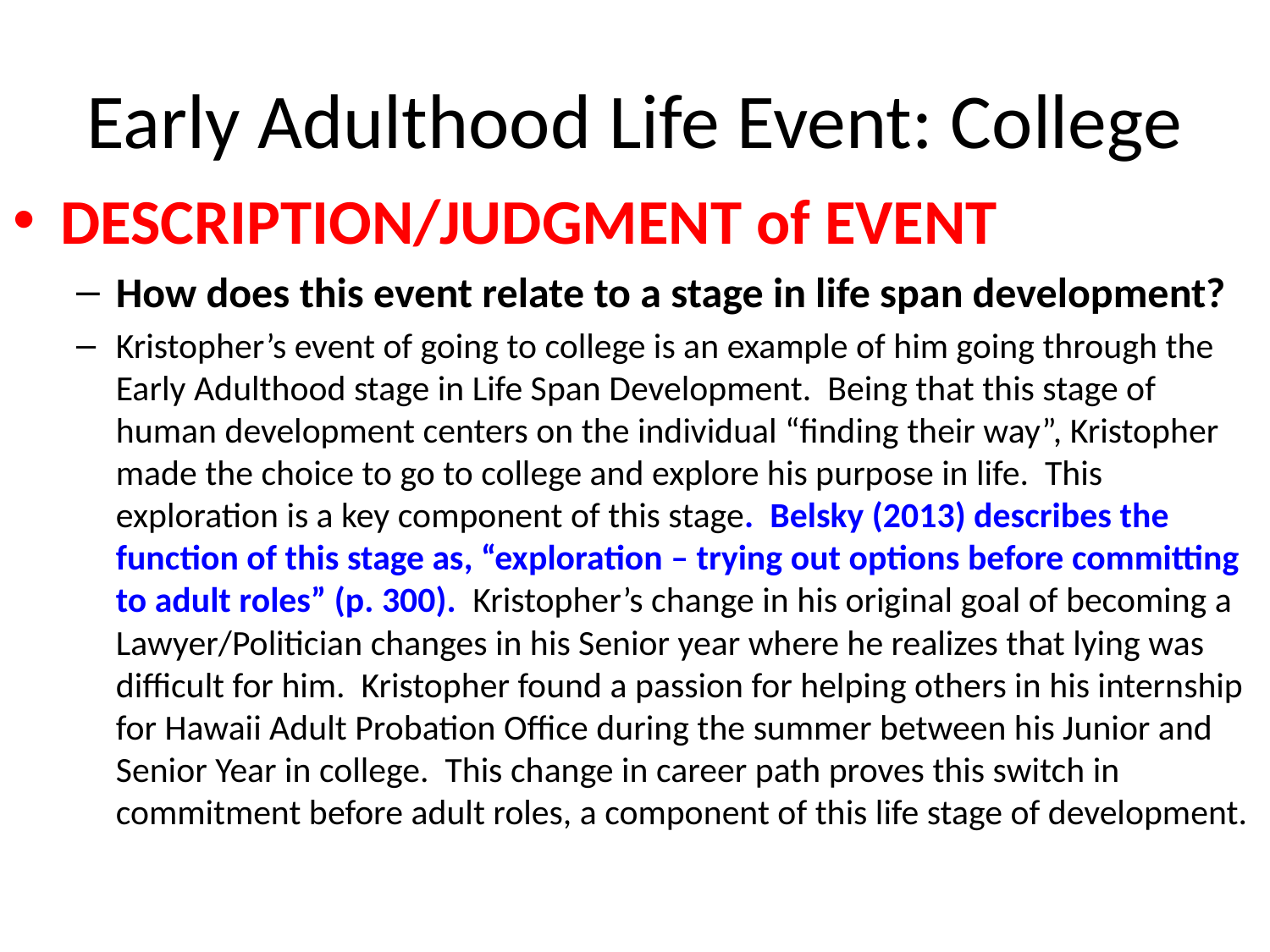

# Early Adulthood Life Event: College
DESCRIPTION/JUDGMENT of EVENT
How does this event relate to a stage in life span development?
Kristopher’s event of going to college is an example of him going through the Early Adulthood stage in Life Span Development.  Being that this stage of human development centers on the individual “finding their way”, Kristopher made the choice to go to college and explore his purpose in life.  This exploration is a key component of this stage.  Belsky (2013) describes the function of this stage as, “exploration – trying out options before committing to adult roles” (p. 300).  Kristopher’s change in his original goal of becoming a Lawyer/Politician changes in his Senior year where he realizes that lying was difficult for him.  Kristopher found a passion for helping others in his internship for Hawaii Adult Probation Office during the summer between his Junior and Senior Year in college.  This change in career path proves this switch in commitment before adult roles, a component of this life stage of development.